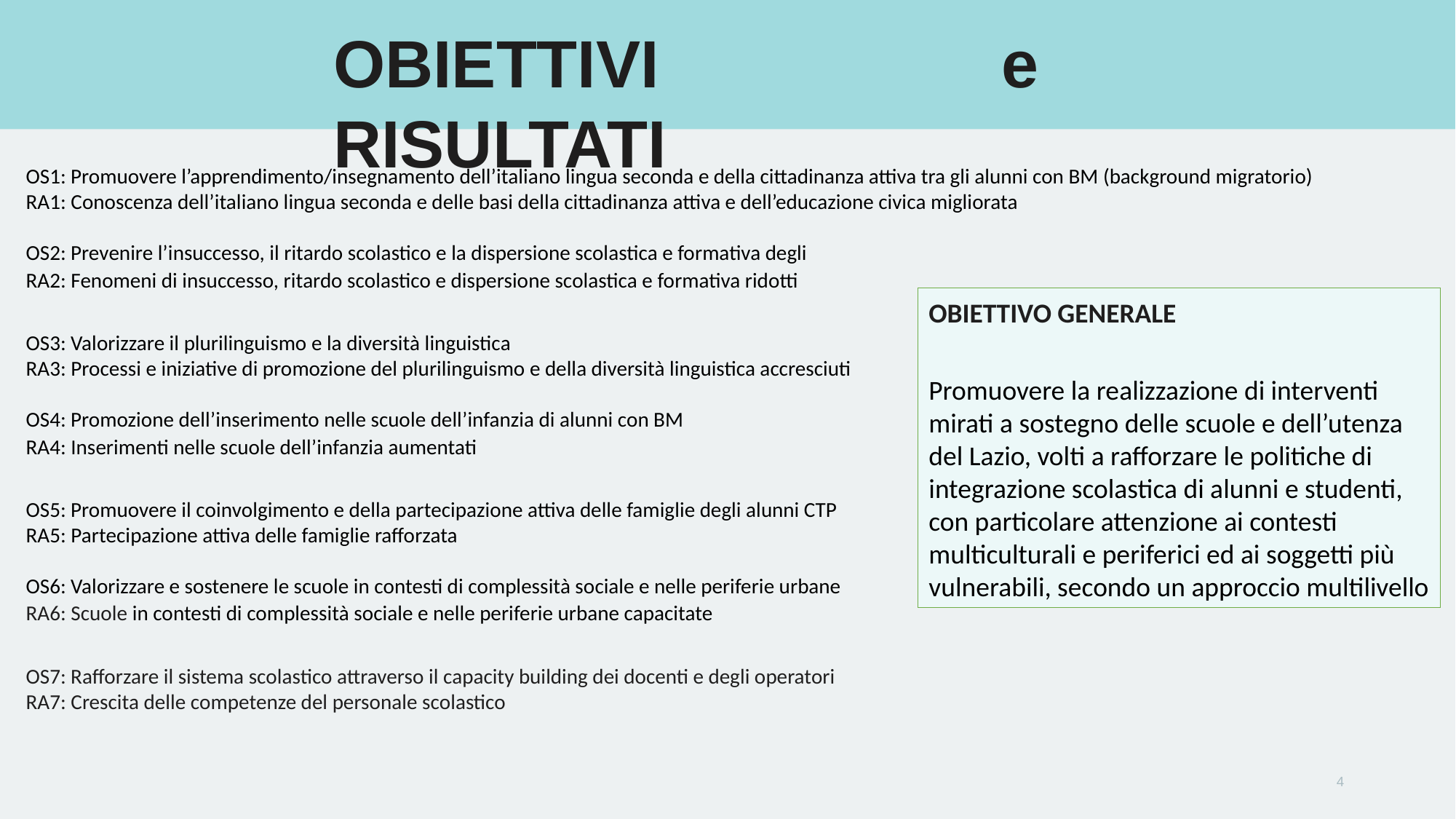

OBIETTIVI e RISULTATI
OS1: Promuovere l’apprendimento/insegnamento dell’italiano lingua seconda e della cittadinanza attiva tra gli alunni con BM (background migratorio)
RA1: Conoscenza dell’italiano lingua seconda e delle basi della cittadinanza attiva e dell’educazione civica migliorata

OS2: Prevenire l’insuccesso, il ritardo scolastico e la dispersione scolastica e formativa degli
RA2: Fenomeni di insuccesso, ritardo scolastico e dispersione scolastica e formativa ridotti

OS3: Valorizzare il plurilinguismo e la diversità linguistica
RA3: Processi e iniziative di promozione del plurilinguismo e della diversità linguistica accresciuti

OS4: Promozione dell’inserimento nelle scuole dell’infanzia di alunni con BM
RA4: Inserimenti nelle scuole dell’infanzia aumentati

OS5: Promuovere il coinvolgimento e della partecipazione attiva delle famiglie degli alunni CTP
RA5: Partecipazione attiva delle famiglie rafforzata

OS6: Valorizzare e sostenere le scuole in contesti di complessità sociale e nelle periferie urbane
RA6: Scuole in contesti di complessità sociale e nelle periferie urbane capacitate

OS7: Rafforzare il sistema scolastico attraverso il capacity building dei docenti e degli operatori
RA7: Crescita delle competenze del personale scolastico
OBIETTIVO GENERALE

Promuovere la realizzazione di interventi mirati a sostegno delle scuole e dell’utenza del Lazio, volti a rafforzare le politiche di integrazione scolastica di alunni e studenti, con particolare attenzione ai contesti multiculturali e periferici ed ai soggetti più vulnerabili, secondo un approccio multilivello
4